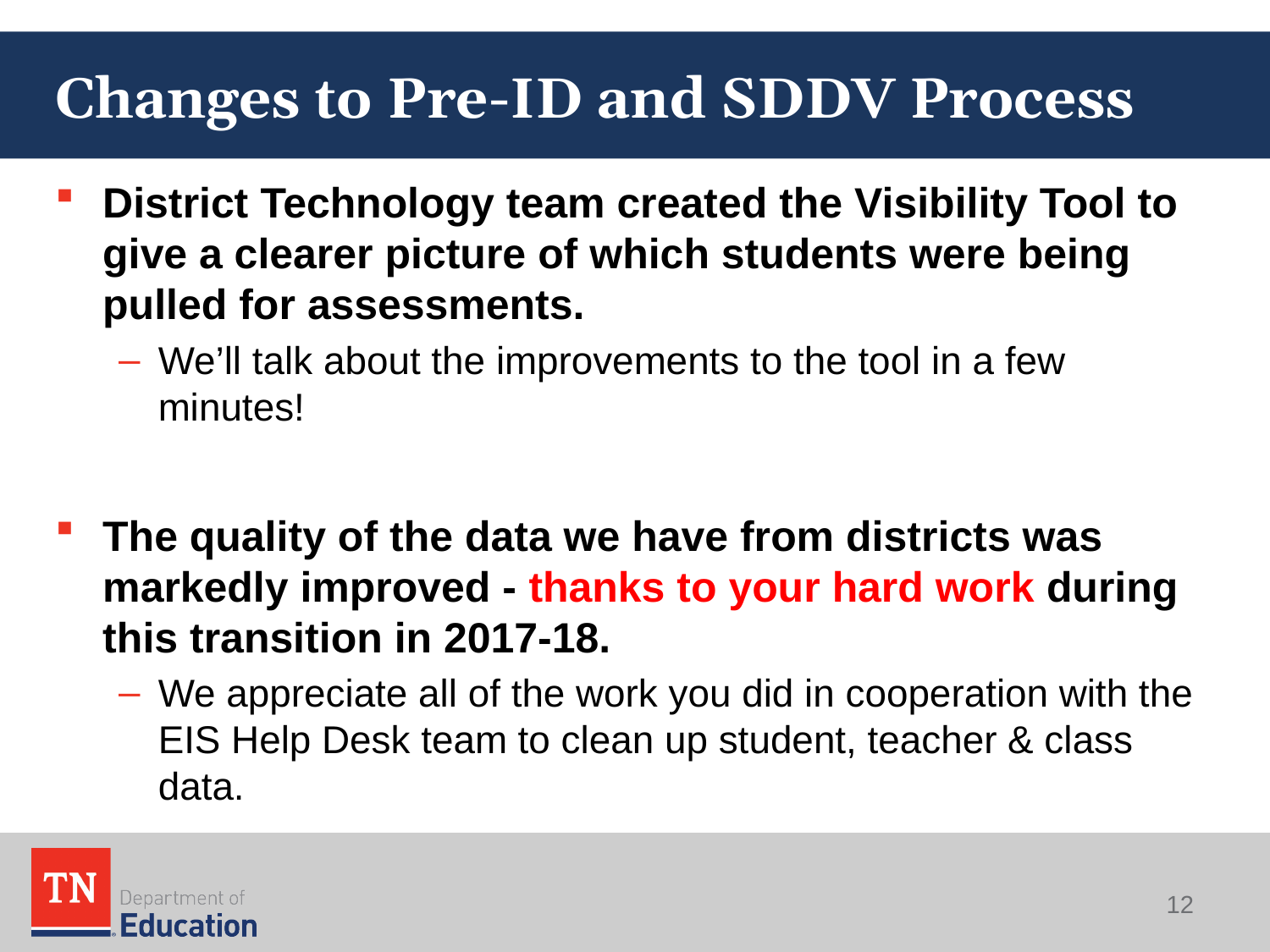

# Changes to Pre-ID and SDDV Process
District Technology team created the Visibility Tool to give a clearer picture of which students were being pulled for assessments.
We’ll talk about the improvements to the tool in a few minutes!

The quality of the data we have from districts was markedly improved - thanks to your hard work during this transition in 2017-18.
We appreciate all of the work you did in cooperation with the EIS Help Desk team to clean up student, teacher & class data.

12